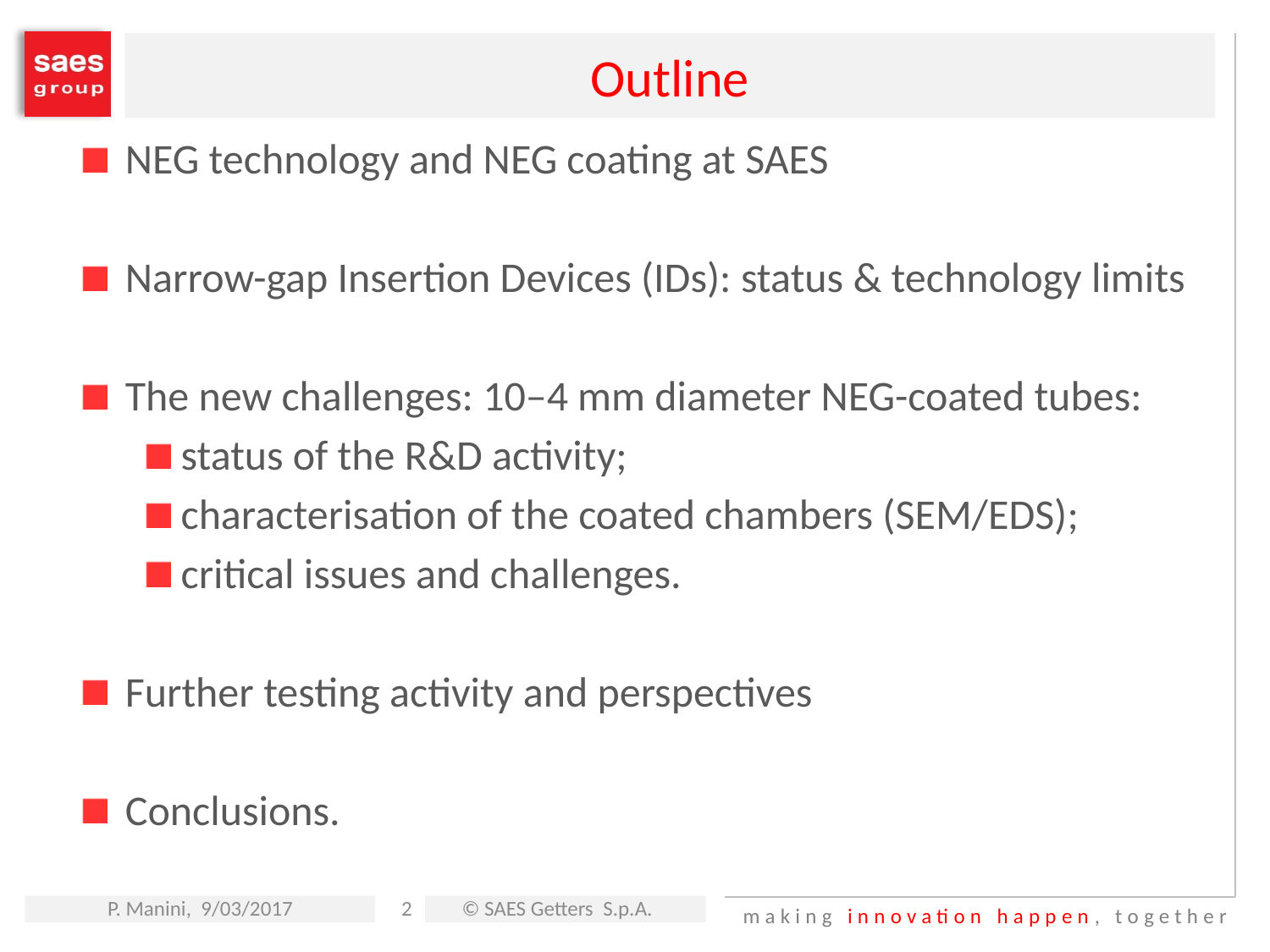

# Outline

NEG technology and NEG coating at SAES

Narrow-gap Insertion Devices (IDs): status & technology limits

The new challenges: 10–4 mm diameter NEG-coated tubes:
status of the R&D activity;
characterisation of the coated chambers (SEM/EDS);
critical issues and challenges.

Further testing activity and perspectives

Conclusions.

P. Manini,  9/03/2017
© SAES Getters  S.p.A.
2